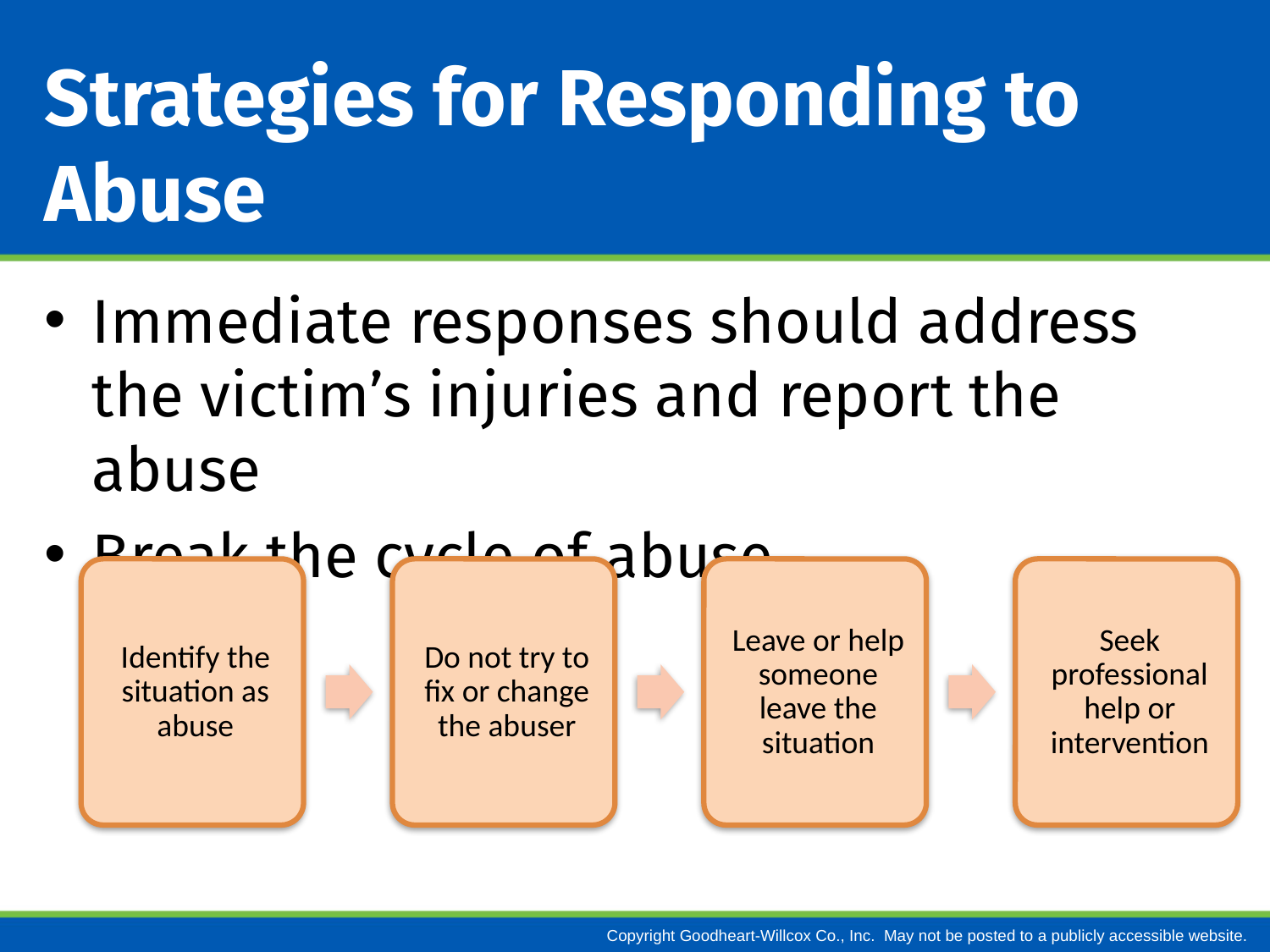

# Strategies for Responding to Abuse
Immediate responses should address the victim’s injuries and report the abuse
Break the cycle of abuse
Identify the situation as abuse

Do not try to fix or change the abuser

Leave or help someone leave the situation

Seek professional help or intervention